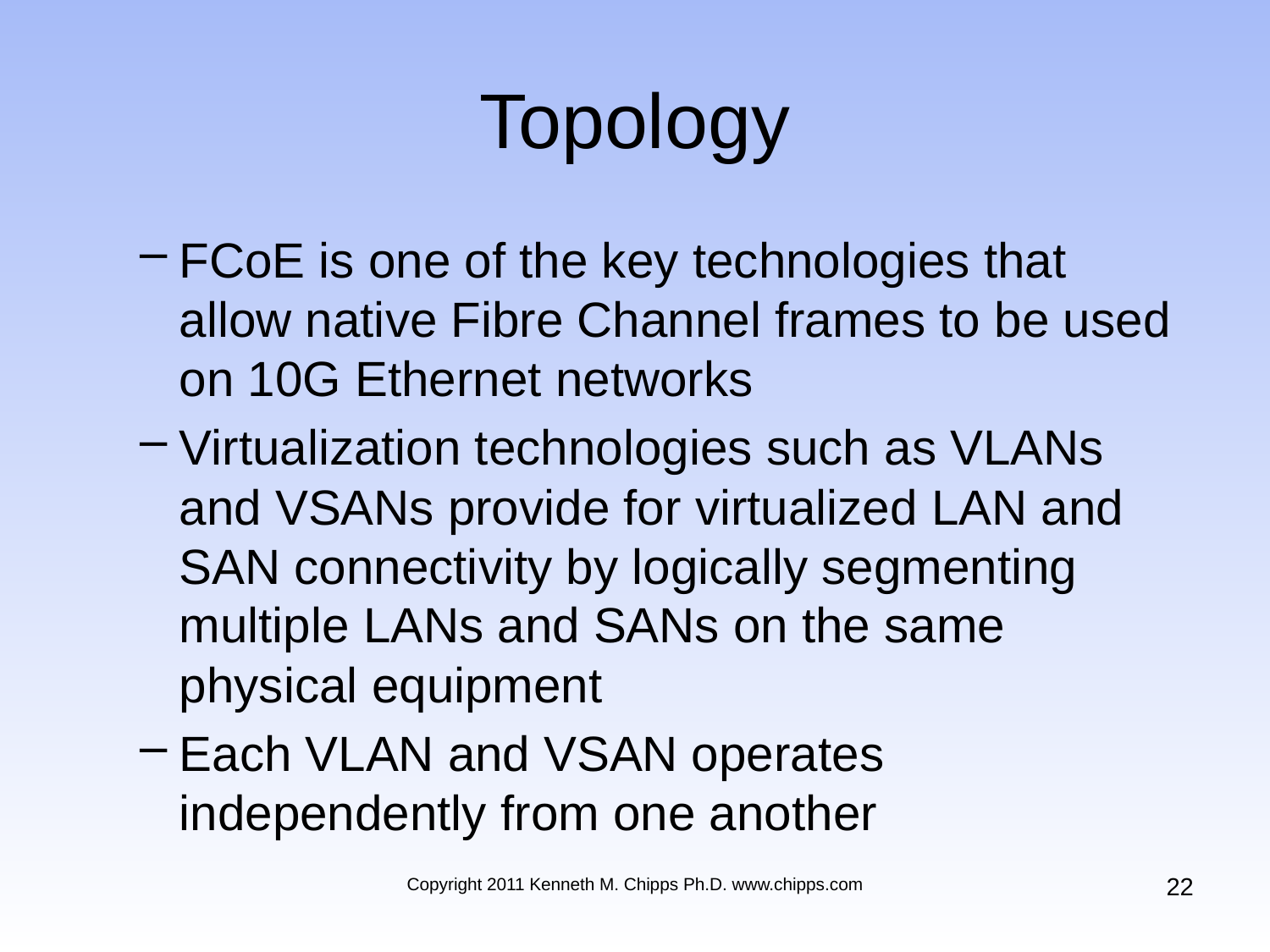

# Topology
FCoE is one of the key technologies that allow native Fibre Channel frames to be used on 10G Ethernet networks
Virtualization technologies such as VLANs and VSANs provide for virtualized LAN and SAN connectivity by logically segmenting multiple LANs and SANs on the same physical equipment
Each VLAN and VSAN operates independently from one another
22
Copyright 2011 Kenneth M. Chipps Ph.D. www.chipps.com